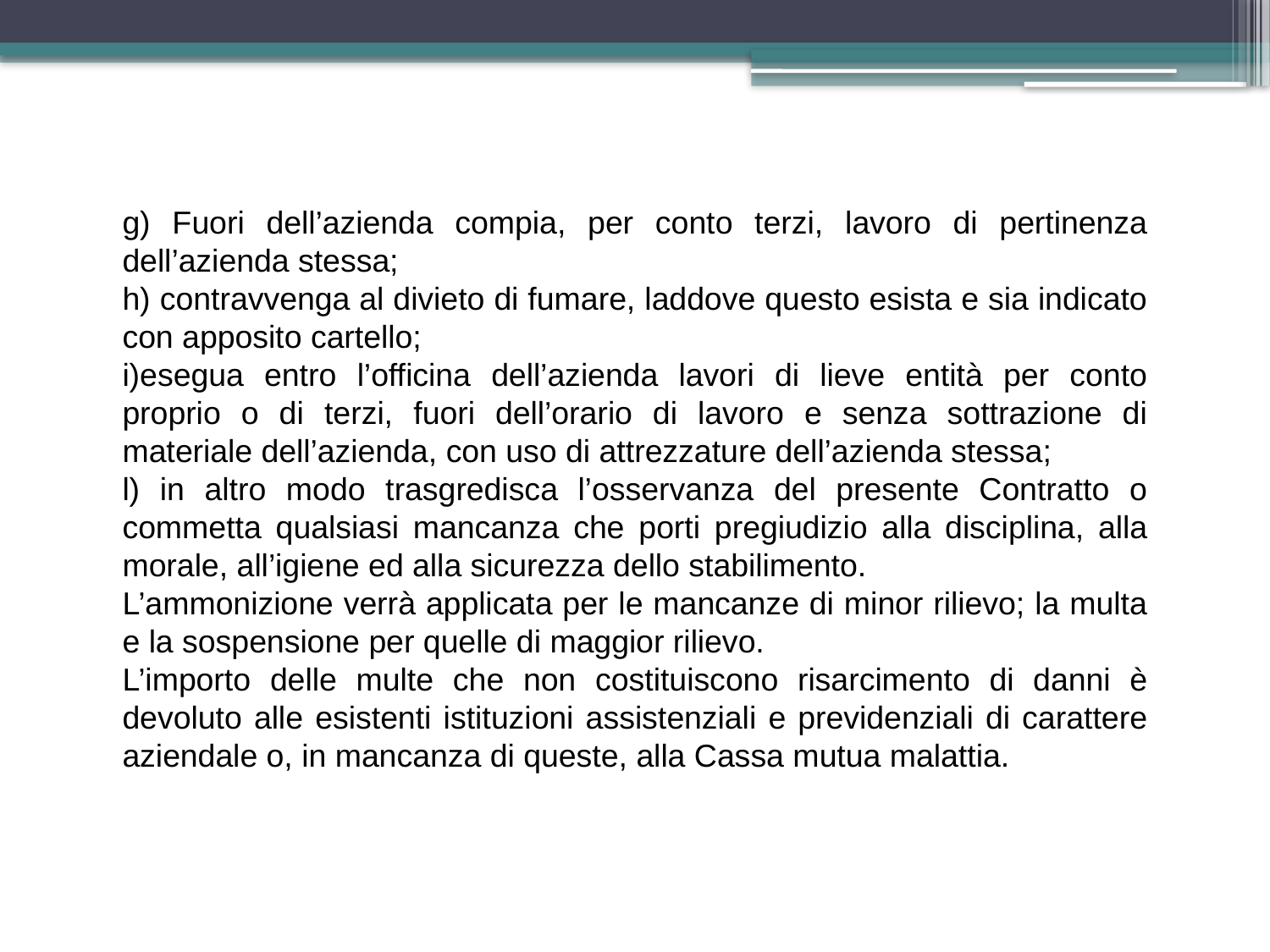

g) Fuori dell’azienda compia, per conto terzi, lavoro di pertinenza dell’azienda stessa;
h) contravvenga al divieto di fumare, laddove questo esista e sia indicato con apposito cartello;
i)esegua entro l’officina dell’azienda lavori di lieve entità per conto proprio o di terzi, fuori dell’orario di lavoro e senza sottrazione di materiale dell’azienda, con uso di attrezzature dell’azienda stessa;
l) in altro modo trasgredisca l’osservanza del presente Contratto o commetta qualsiasi mancanza che porti pregiudizio alla disciplina, alla morale, all’igiene ed alla sicurezza dello stabilimento.
L’ammonizione verrà applicata per le mancanze di minor rilievo; la multa e la sospensione per quelle di maggior rilievo.
L’importo delle multe che non costituiscono risarcimento di danni è devoluto alle esistenti istituzioni assistenziali e previdenziali di carattere aziendale o, in mancanza di queste, alla Cassa mutua malattia.